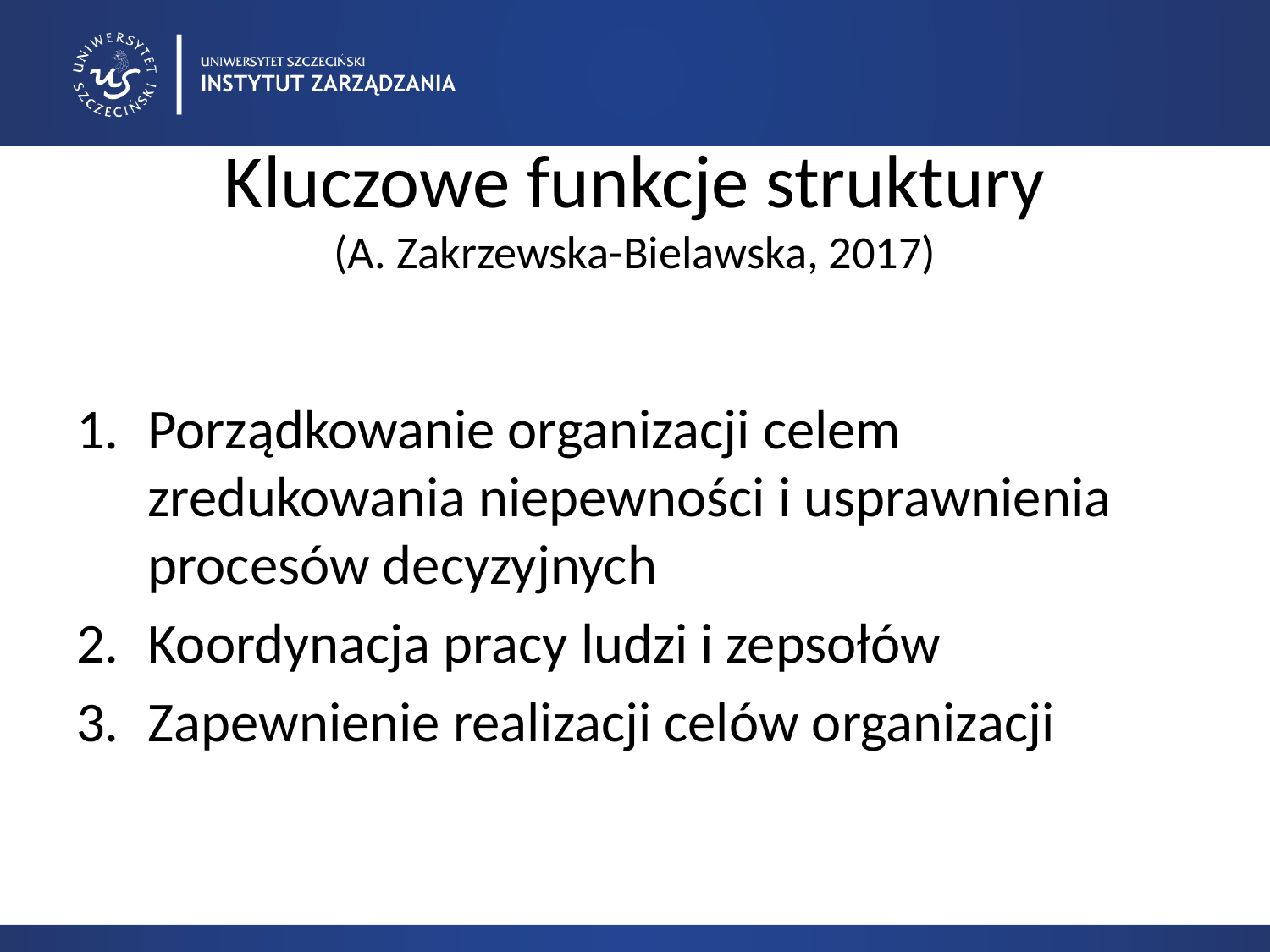

# Kluczowe funkcje struktury (A. Zakrzewska-Bielawska, 2017)
Porządkowanie organizacji celem zredukowania niepewności i usprawnienia procesów decyzyjnych
Koordynacja pracy ludzi i zepsołów
Zapewnienie realizacji celów organizacji